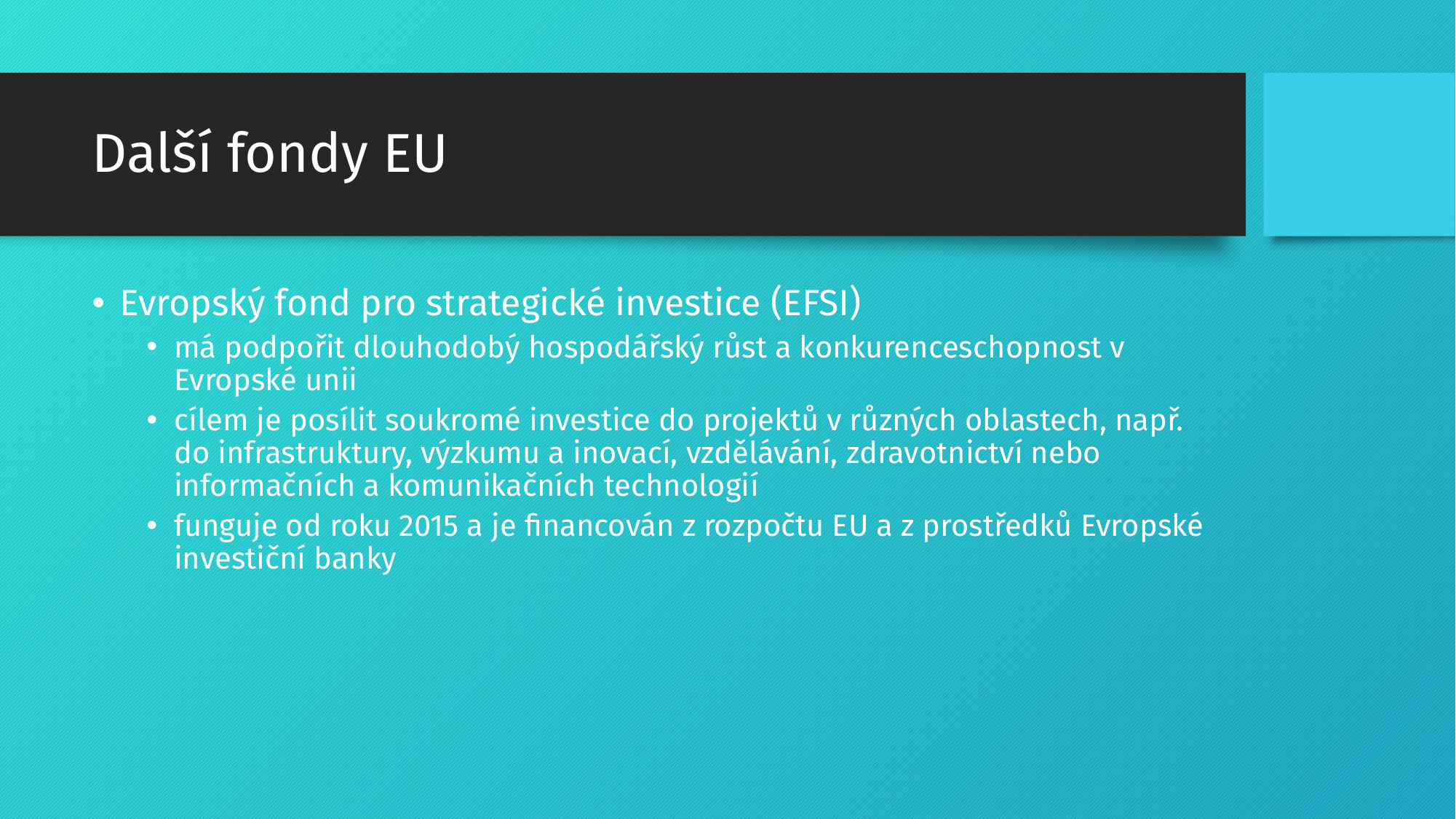

# Další fondy EU
Evropský fond pro strategické investice (EFSI)
má podpořit dlouhodobý hospodářský růst a konkurenceschopnost v Evropské unii
cílem je posílit soukromé investice do projektů v různých oblastech, např. do infrastruktury, výzkumu a inovací, vzdělávání, zdravotnictví nebo informačních a komunikačních technologií
funguje od roku 2015 a je financován z rozpočtu EU a z prostředků Evropské investiční banky